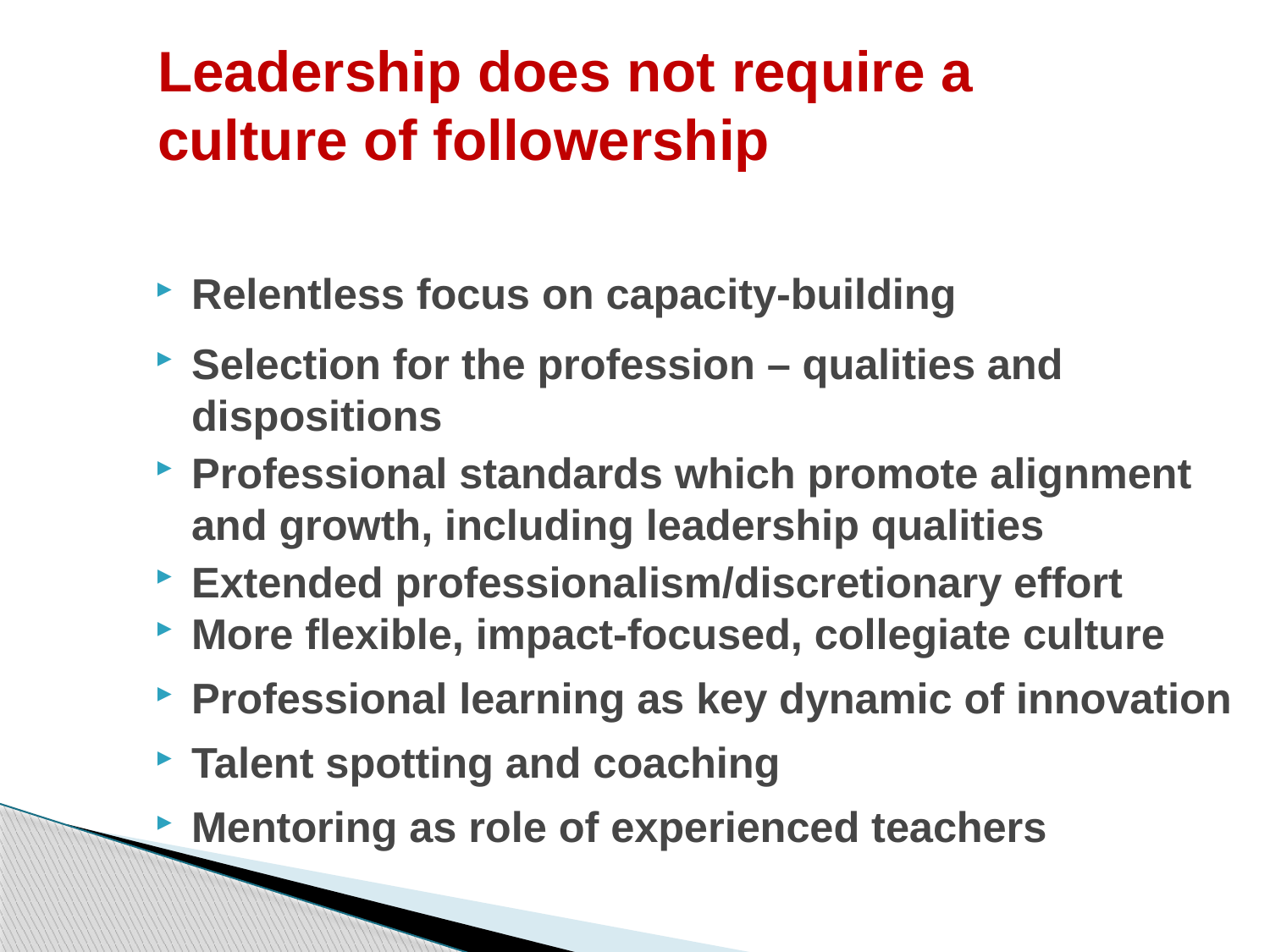

Leadership does not require a culture of followership

Relentless focus on capacity-building
Selection for the profession – qualities and dispositions
Professional standards which promote alignment and growth, including leadership qualities
Extended professionalism/discretionary effort
More flexible, impact-focused, collegiate culture
Professional learning as key dynamic of innovation
Talent spotting and coaching
Mentoring as role of experienced teachers